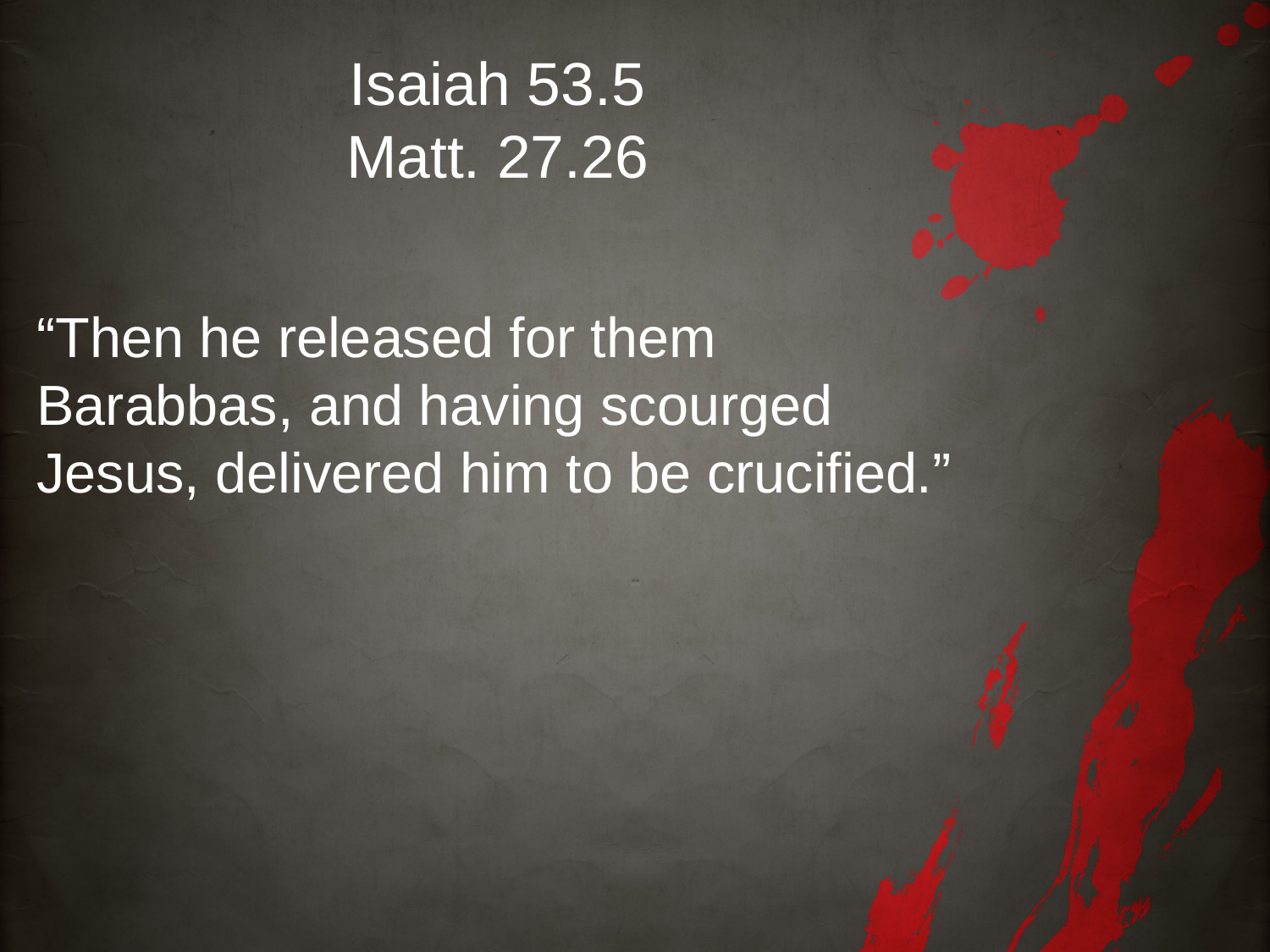

# Isaiah 53.5 Matt. 27.26
“Then he released for them Barabbas, and having scourged Jesus, delivered him to be crucified.”